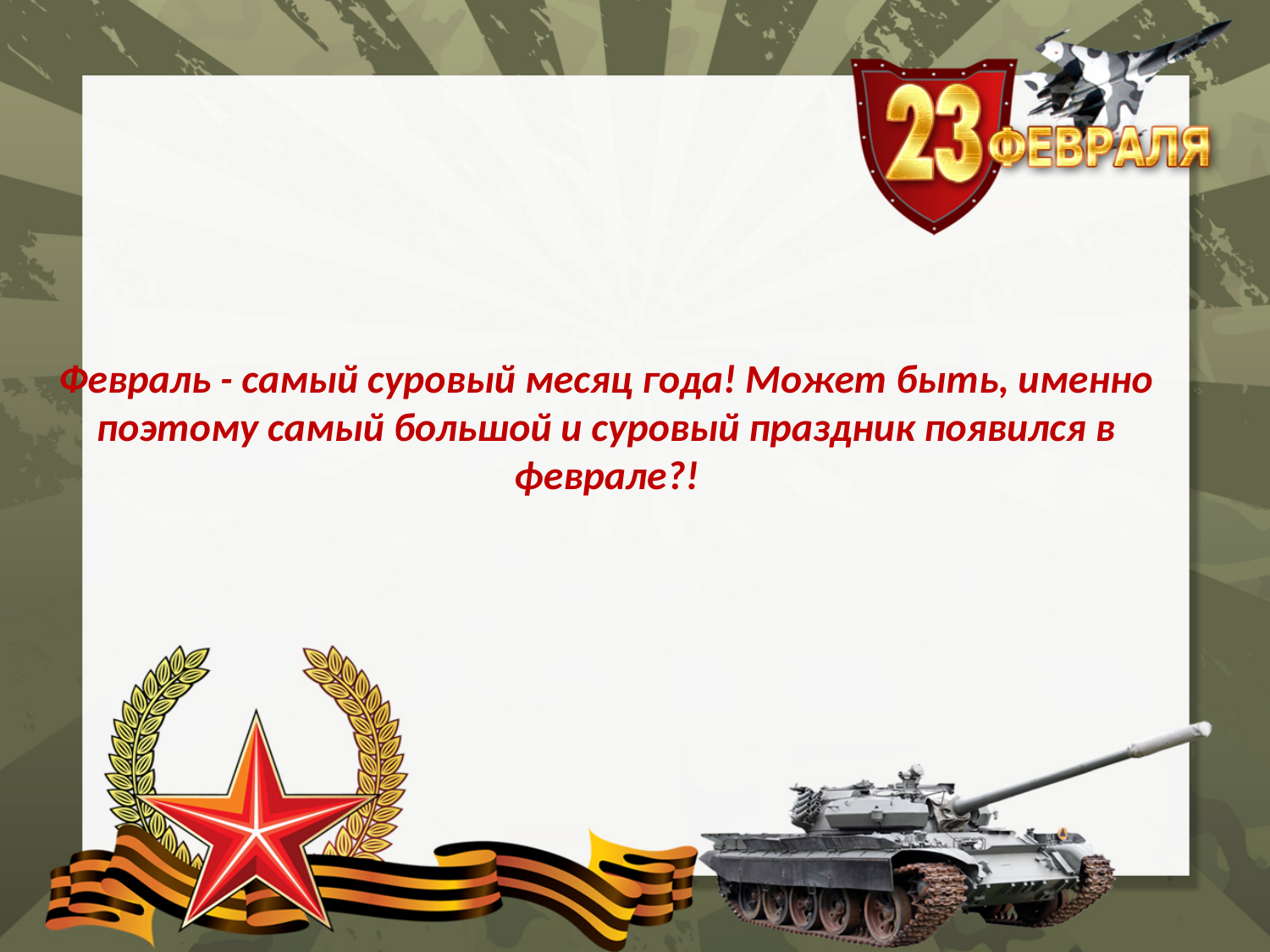

# Февраль - самый суровый месяц года! Может быть, именно поэтому самый большой и суровый праздник появился в феврале?!